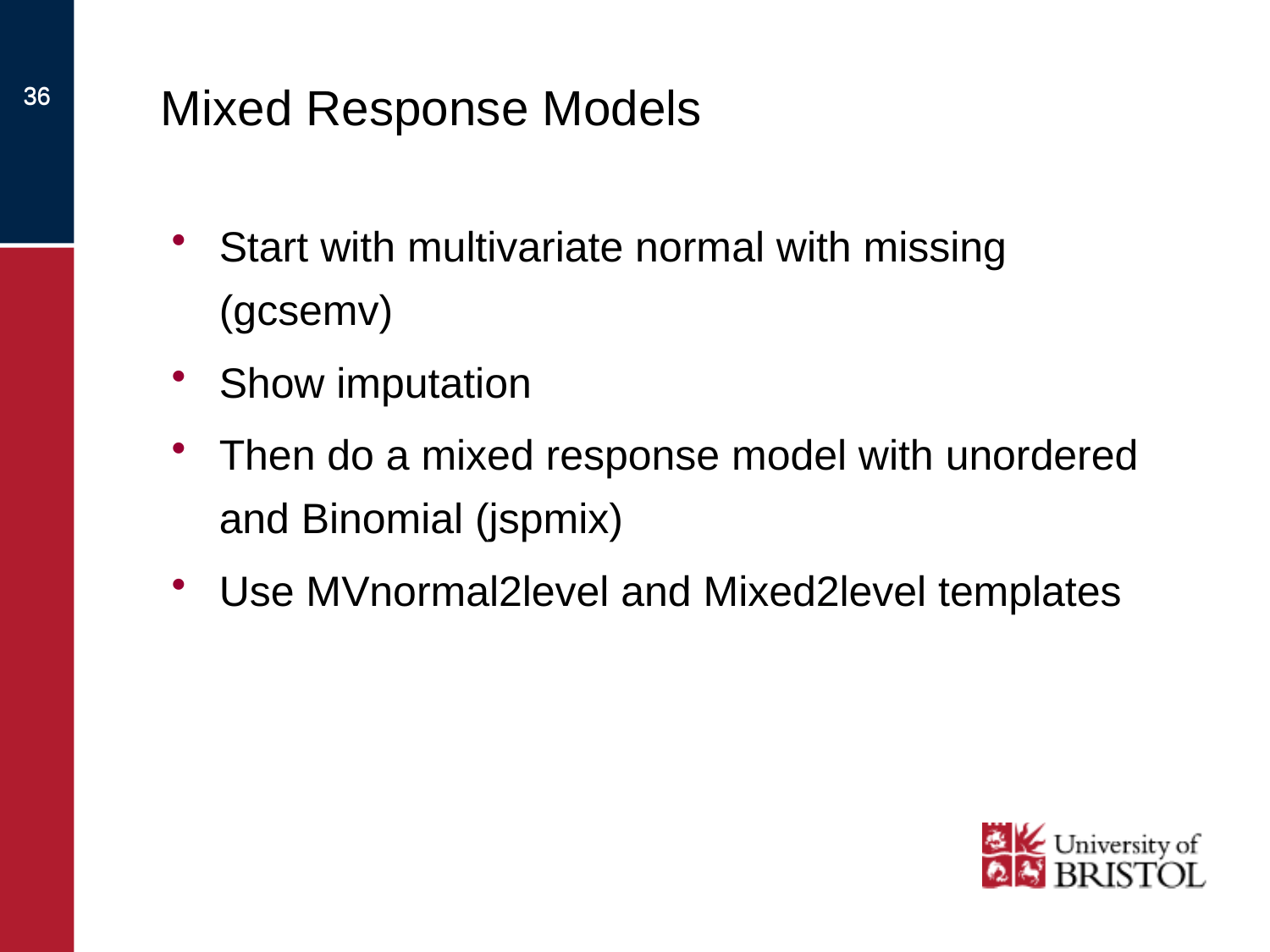

# Mixed Response Models
36
36
Start with multivariate normal with missing (gcsemv)
Show imputation
Then do a mixed response model with unordered and Binomial (jspmix)
Use MVnormal2level and Mixed2level templates